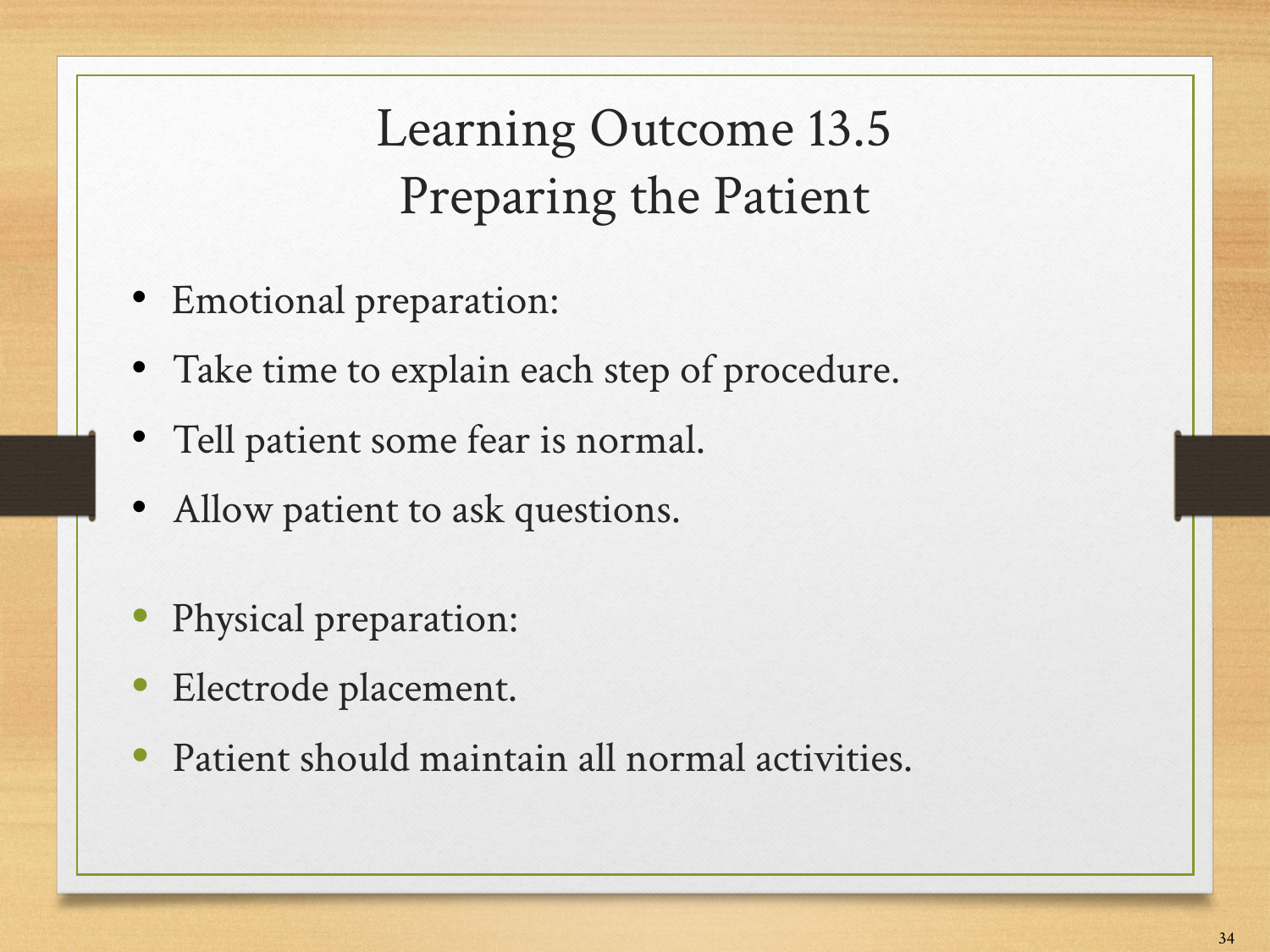

# Learning Outcome 13.5 Preparing the Patient
Emotional preparation:
Take time to explain each step of procedure.
Tell patient some fear is normal.
Allow patient to ask questions.
Physical preparation:
Electrode placement.
Patient should maintain all normal activities.
34